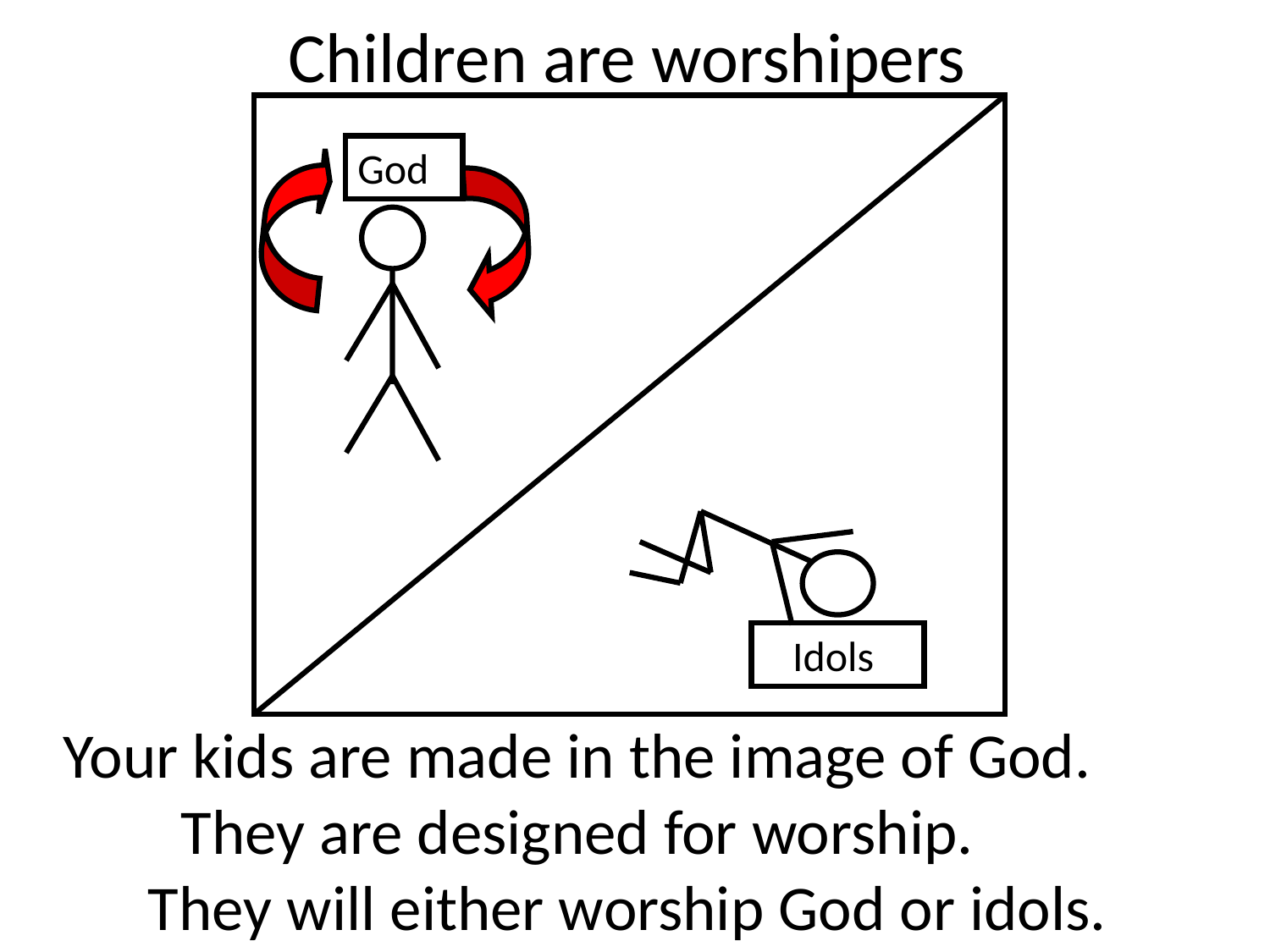

# Children are worshipers

God

   Idols
Your kids are made in the image of God.         They are designed for worship.
They will either worship God or idols.